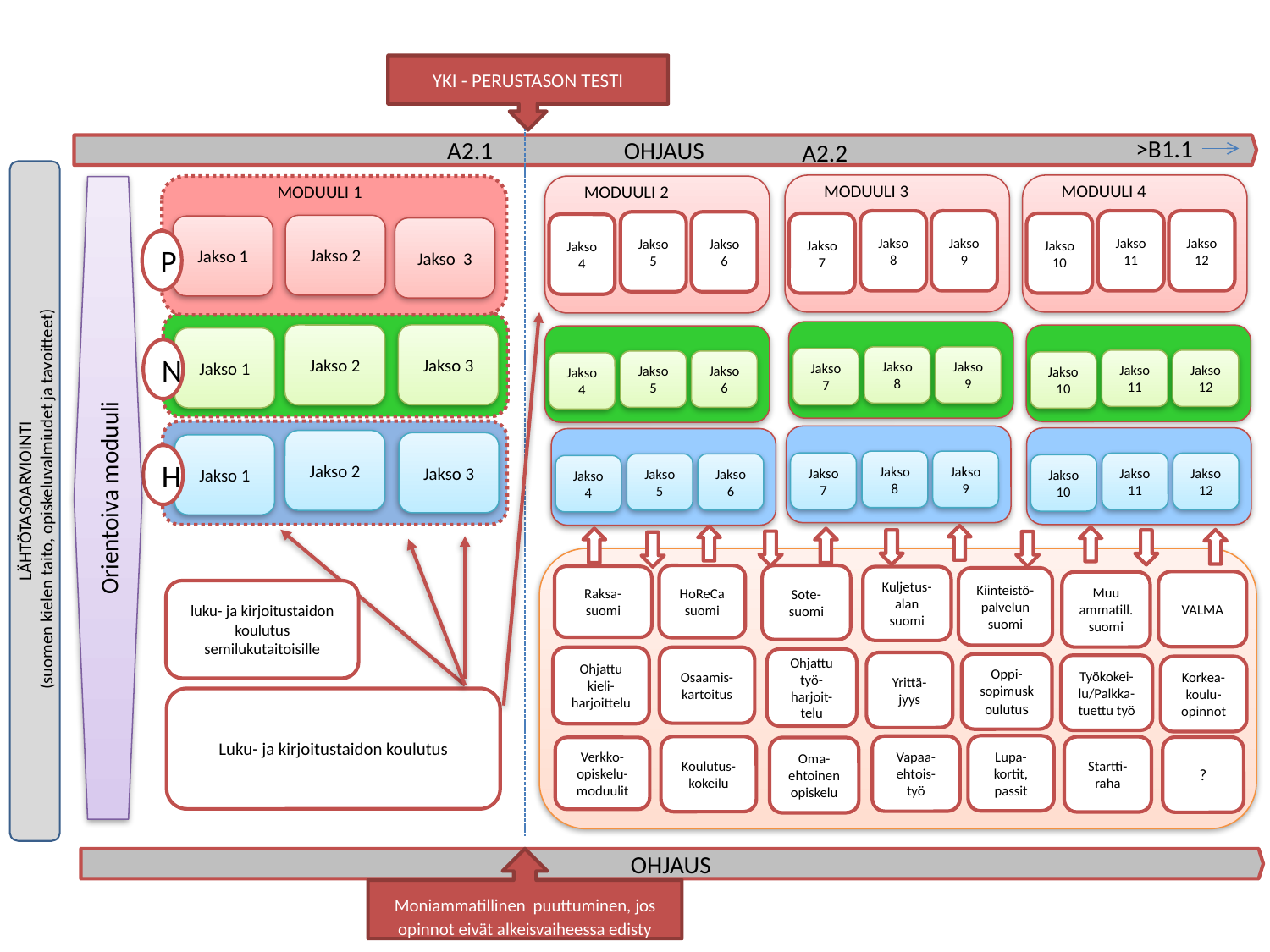

YKI - PERUSTASON TESTI
>B1.1
OHJAUS
A2.1
A2.2
MODUULI 3

Jakso 8
Jakso 9
Jakso 7
MODUULI 4

Jakso 11
Jakso 12
Jakso 10
MODUULI 2

Jakso 5
Jakso 6
Jakso 4
MODUULI 1

Jakso 2
Jakso 1
Jakso  3
Orientoiva moduuli
P

Jakso 8
Jakso 9
Jakso 7
Jakso 3
Jakso 2

Jakso 11
Jakso 12
Jakso 10

Jakso 5
Jakso 6
Jakso 4
Jakso 1
N

Jakso 8
Jakso 9
Jakso 7

Jakso 11
Jakso 12
Jakso 10

Jakso 5
Jakso 6
Jakso 4
Jakso 2
Jakso 3
Jakso 1
H
LÄHTÖTASOARVIOINTI
 (suomen kielen taito, opiskeluvalmiudet ja tavoitteet)

Sote-suomi
HoReCa suomi
Raksa-suomi
Kuljetus-alan suomi
Kiinteistö-palvelun suomi
VALMA
Muu ammatill. suomi
Ohjattu kieli- harjoittelu
Osaamis-kartoitus
Ohjattu työ-harjoit-telu
Yrittä-jyys
Oppi-sopimuskoulutus
Työkokei-lu/Palkka-tuettu työ
Korkea-koulu-opinnot
Lupa-kortit, passit
Vapaa-ehtois-työ
Koulutus-kokeilu
Startti-raha
?
Verkko-opiskelu-moduulit
Oma-ehtoinen opiskelu
luku- ja kirjoitustaidon koulutus semilukutaitoisille
Luku- ja kirjoitustaidon koulutus
OHJAUS
Moniammatillinen puuttuminen, jos opinnot eivät alkeisvaiheessa edisty